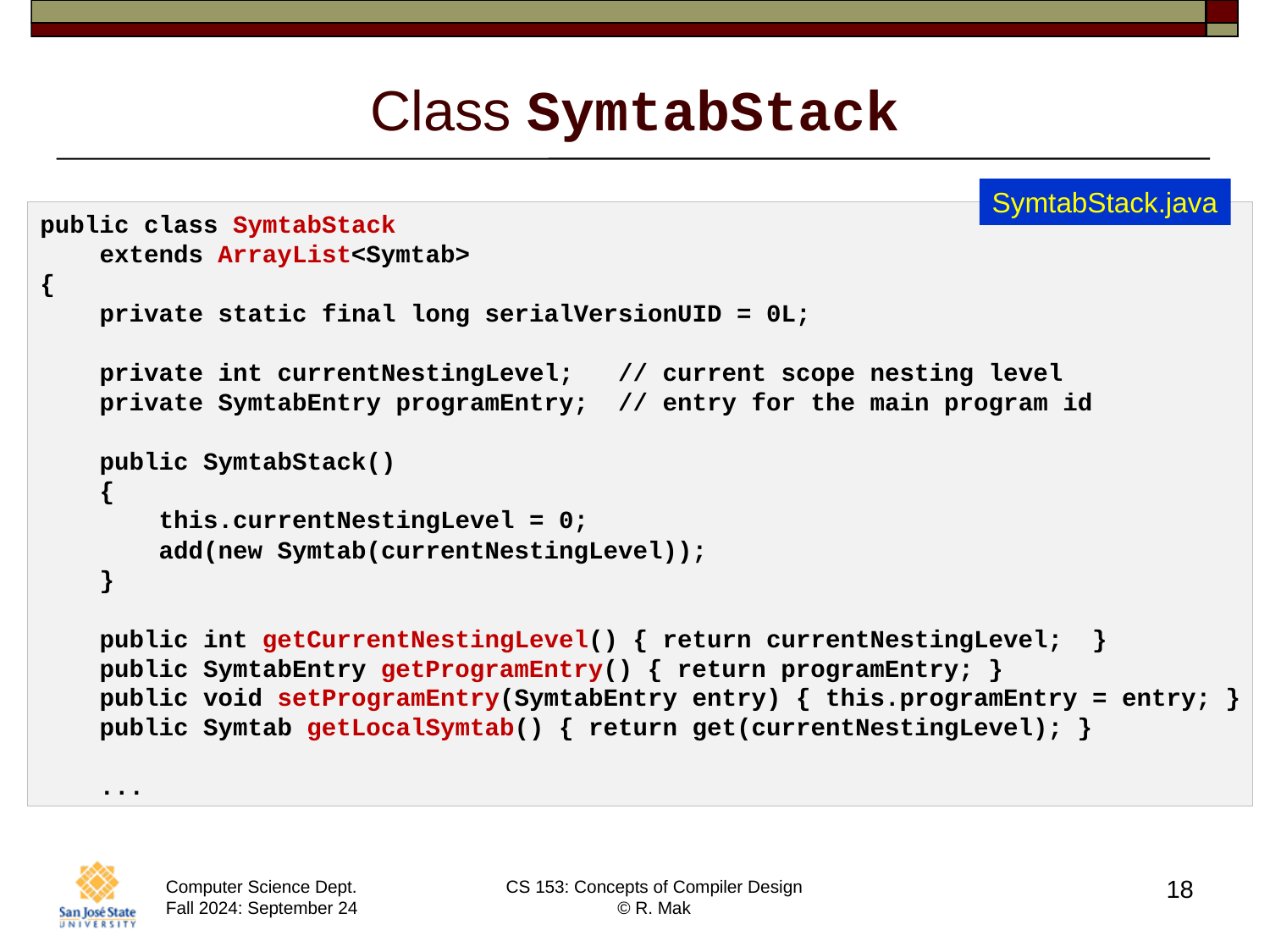

# Class SymtabStack
SymtabStack.java
public class SymtabStack
    extends ArrayList<Symtab>
{
    private static final long serialVersionUID = 0L;
    private int currentNestingLevel;   // current scope nesting level
    private SymtabEntry programEntry;  // entry for the main program id
    public SymtabStack()
    {
        this.currentNestingLevel = 0;
        add(new Symtab(currentNestingLevel));
    }

    public int getCurrentNestingLevel() { return currentNestingLevel;  }
    public SymtabEntry getProgramEntry() { return programEntry; }
    public void setProgramEntry(SymtabEntry entry) { this.programEntry = entry; }
    public Symtab getLocalSymtab() { return get(currentNestingLevel); }

    ...
18